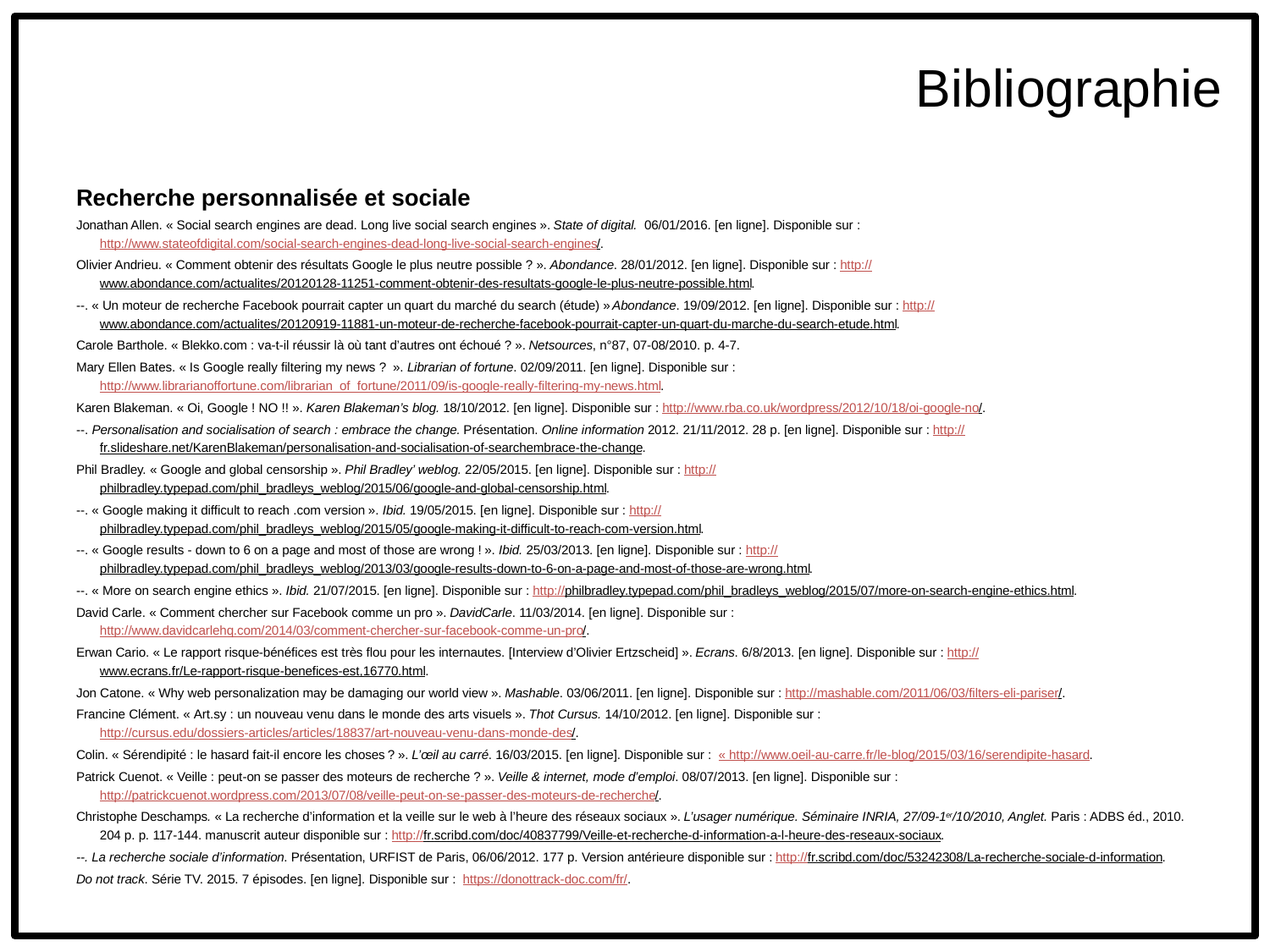

Bibliographie
Recherche personnalisée et sociale
Jonathan Allen. « Social search engines are dead. Long live social search engines ». State of digital.  06/01/2016. [en ligne]. Disponible sur :  http://www.stateofdigital.com/social-search-engines-dead-long-live-social-search-engines/.
Olivier Andrieu. « Comment obtenir des résultats Google le plus neutre possible ? ». Abondance. 28/01/2012. [en ligne]. Disponible sur : http://www.abondance.com/actualites/20120128-11251-comment-obtenir-des-resultats-google-le-plus-neutre-possible.html.
--. « Un moteur de recherche Facebook pourrait capter un quart du marché du search (étude) » Abondance. 19/09/2012. [en ligne]. Disponible sur : http://www.abondance.com/actualites/20120919-11881-un-moteur-de-recherche-facebook-pourrait-capter-un-quart-du-marche-du-search-etude.html.
Carole Barthole. « Blekko.com : va-t-il réussir là où tant d’autres ont échoué ? ». Netsources, n°87, 07-08/2010. p. 4-7.
Mary Ellen Bates. « Is Google really filtering my news ?  ». Librarian of fortune. 02/09/2011. [en ligne]. Disponible sur :  http://www.librarianoffortune.com/librarian_of_fortune/2011/09/is-google-really-filtering-my-news.html.
Karen Blakeman. « Oi, Google ! NO !! ». Karen Blakeman’s blog. 18/10/2012. [en ligne]. Disponible sur : http://www.rba.co.uk/wordpress/2012/10/18/oi-google-no/.
--. Personalisation and socialisation of search : embrace the change. Présentation. Online information 2012. 21/11/2012. 28 p. [en ligne]. Disponible sur : http://fr.slideshare.net/KarenBlakeman/personalisation-and-socialisation-of-searchembrace-the-change.
Phil Bradley. « Google and global censorship ». Phil Bradley’ weblog. 22/05/2015. [en ligne]. Disponible sur : http://philbradley.typepad.com/phil_bradleys_weblog/2015/06/google-and-global-censorship.html.
--. « Google making it difficult to reach .com version ». Ibid. 19/05/2015. [en ligne]. Disponible sur : http://philbradley.typepad.com/phil_bradleys_weblog/2015/05/google-making-it-difficult-to-reach-com-version.html.
--. « Google results - down to 6 on a page and most of those are wrong ! ». Ibid. 25/03/2013. [en ligne]. Disponible sur : http://philbradley.typepad.com/phil_bradleys_weblog/2013/03/google-results-down-to-6-on-a-page-and-most-of-those-are-wrong.html.
--. « More on search engine ethics ». Ibid. 21/07/2015. [en ligne]. Disponible sur : http://philbradley.typepad.com/phil_bradleys_weblog/2015/07/more-on-search-engine-ethics.html.
David Carle. « Comment chercher sur Facebook comme un pro ». DavidCarle. 11/03/2014. [en ligne]. Disponible sur : http://www.davidcarlehq.com/2014/03/comment-chercher-sur-facebook-comme-un-pro/.
Erwan Cario. « Le rapport risque-bénéfices est très flou pour les internautes. [Interview d’Olivier Ertzscheid] ». Ecrans. 6/8/2013. [en ligne]. Disponible sur : http://www.ecrans.fr/Le-rapport-risque-benefices-est,16770.html.
Jon Catone. « Why web personalization may be damaging our world view ». Mashable. 03/06/2011. [en ligne]. Disponible sur : http://mashable.com/2011/06/03/filters-eli-pariser/.
Francine Clément. « Art.sy : un nouveau venu dans le monde des arts visuels ». Thot Cursus. 14/10/2012. [en ligne]. Disponible sur : http://cursus.edu/dossiers-articles/articles/18837/art-nouveau-venu-dans-monde-des/.
Colin. « Sérendipité : le hasard fait-il encore les choses ? ». L’œil au carré. 16/03/2015. [en ligne]. Disponible sur :  « http://www.oeil-au-carre.fr/le-blog/2015/03/16/serendipite-hasard.
Patrick Cuenot. « Veille : peut-on se passer des moteurs de recherche ? ». Veille & internet, mode d’emploi. 08/07/2013. [en ligne]. Disponible sur : http://patrickcuenot.wordpress.com/2013/07/08/veille-peut-on-se-passer-des-moteurs-de-recherche/.
Christophe Deschamps. « La recherche d’information et la veille sur le web à l’heure des réseaux sociaux ». L’usager numérique. Séminaire INRIA, 27/09-1er/10/2010, Anglet. Paris : ADBS éd., 2010. 204 p. p. 117-144. manuscrit auteur disponible sur : http://fr.scribd.com/doc/40837799/Veille-et-recherche-d-information-a-l-heure-des-reseaux-sociaux.
--. La recherche sociale d’information. Présentation, URFIST de Paris, 06/06/2012. 177 p. Version antérieure disponible sur : http://fr.scribd.com/doc/53242308/La-recherche-sociale-d-information.
Do not track. Série TV. 2015. 7 épisodes. [en ligne]. Disponible sur :  https://donottrack-doc.com/fr/.